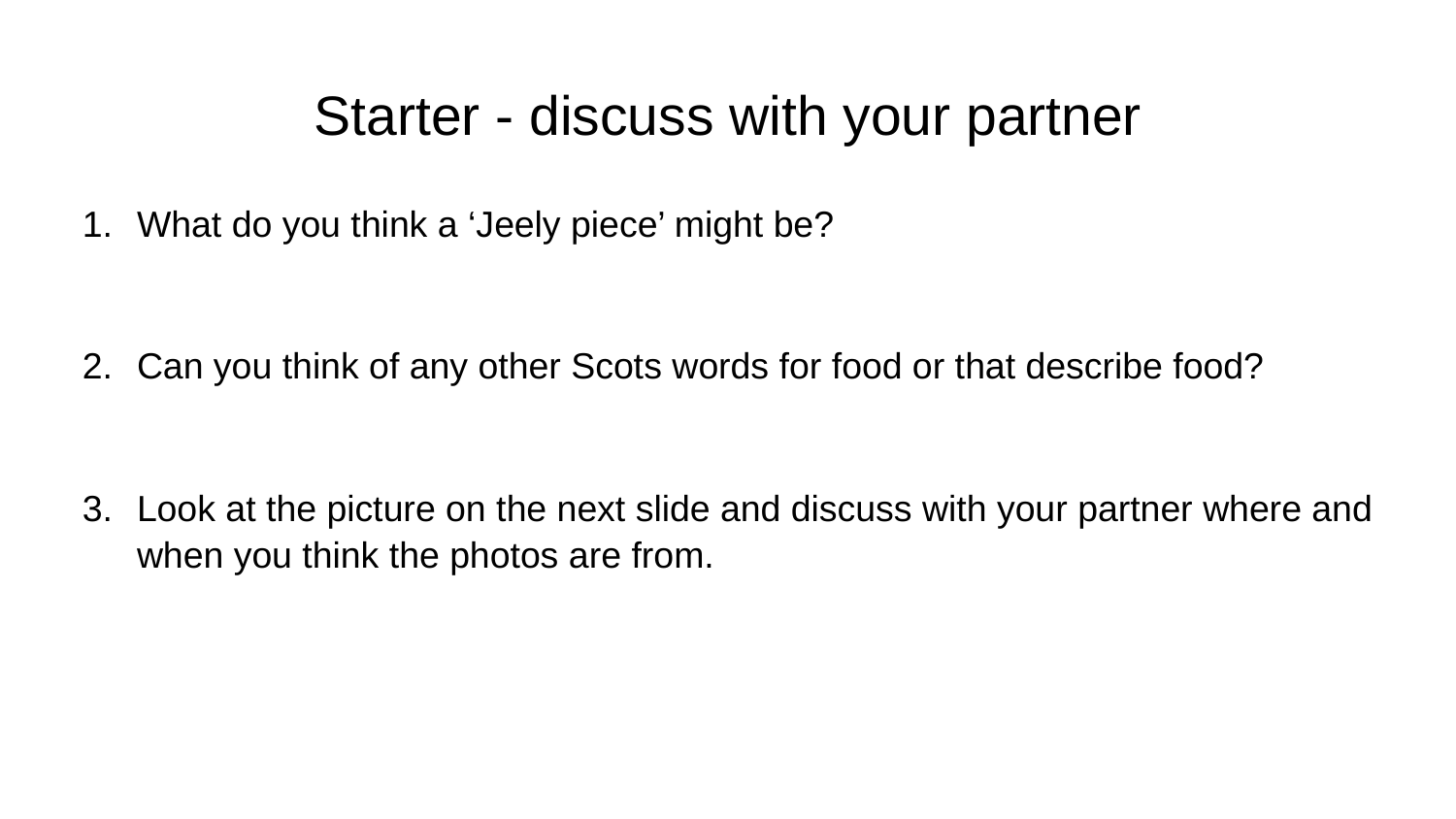

# Starter - discuss with your partner
What do you think a ‘Jeely piece’ might be?

Can you think of any other Scots words for food or that describe food?

Look at the picture on the next slide and discuss with your partner where and when you think the photos are from.